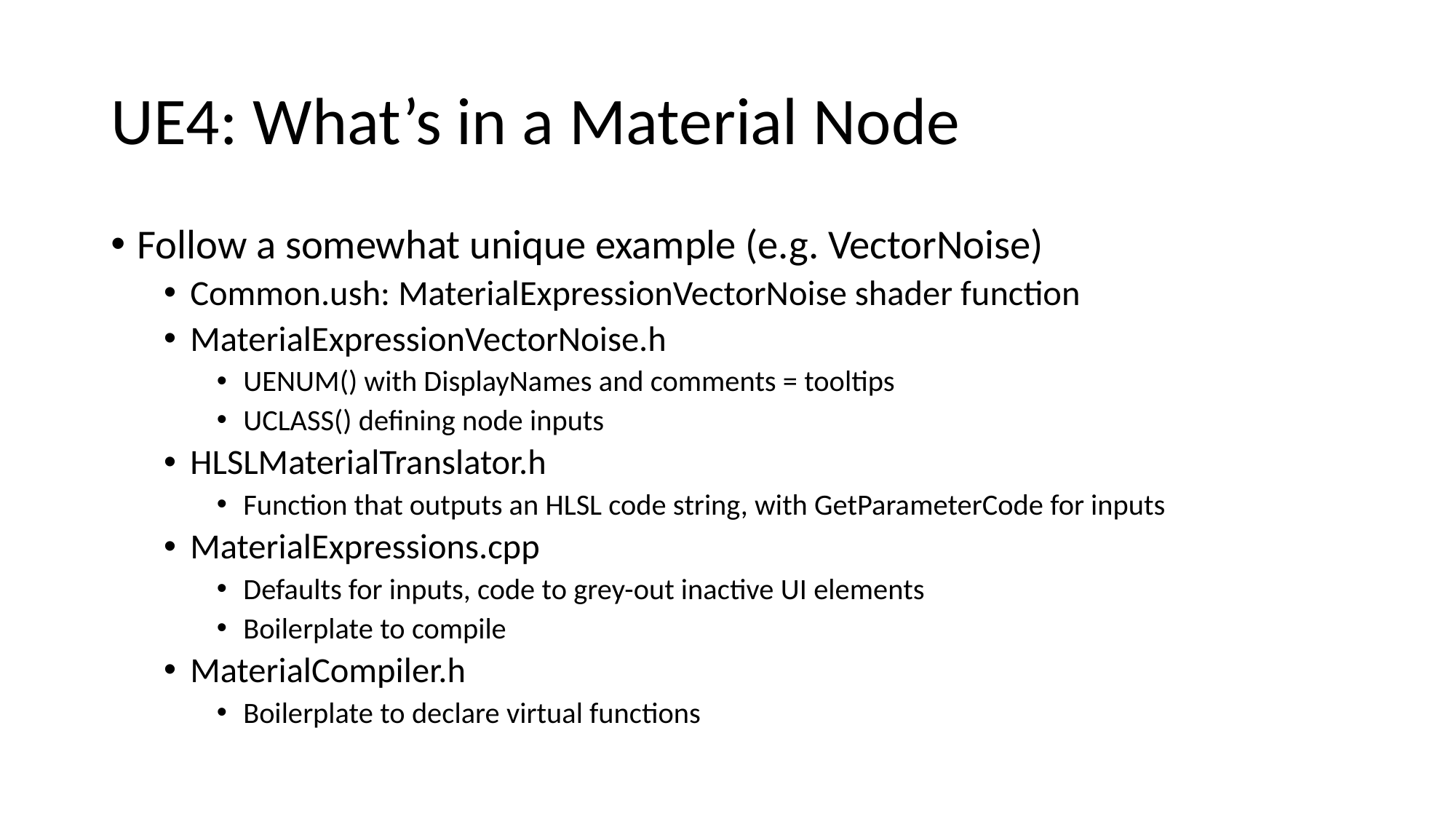

# UE4: What’s in a Material Node
Follow a somewhat unique example (e.g. VectorNoise)
Common.ush: MaterialExpressionVectorNoise shader function
MaterialExpressionVectorNoise.h
UENUM() with DisplayNames and comments = tooltips
UCLASS() defining node inputs
HLSLMaterialTranslator.h
Function that outputs an HLSL code string, with GetParameterCode for inputs
MaterialExpressions.cpp
Defaults for inputs, code to grey-out inactive UI elements
Boilerplate to compile
MaterialCompiler.h
Boilerplate to declare virtual functions